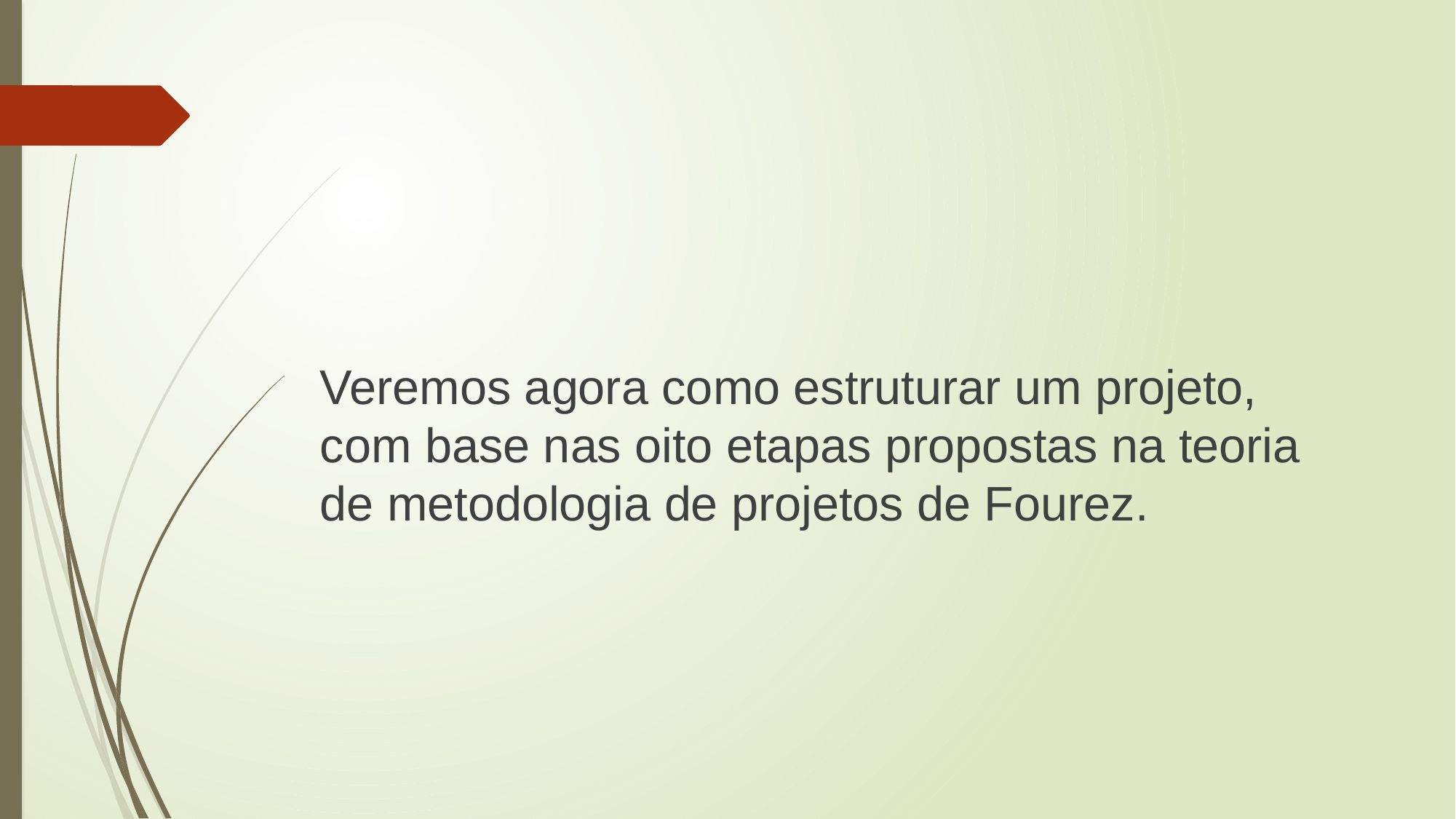

#

Veremos agora como estruturar um projeto, com base nas oito etapas propostas na teoria de metodologia de projetos de Fourez.